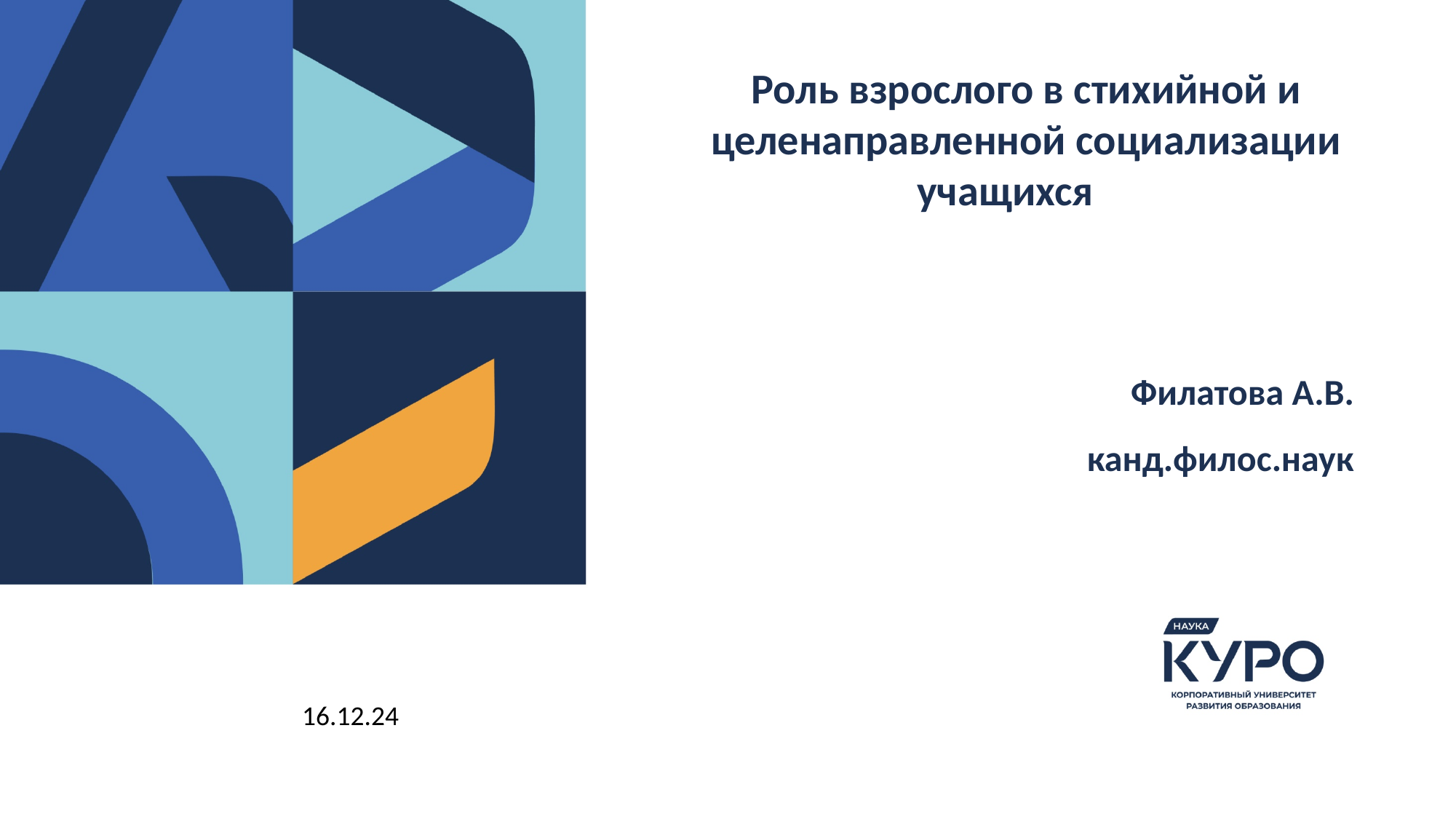

Роль взрослого в стихийной и целенаправленной социализации учащихся

Филатова А.В.
 канд.филос.наук

16.12.24